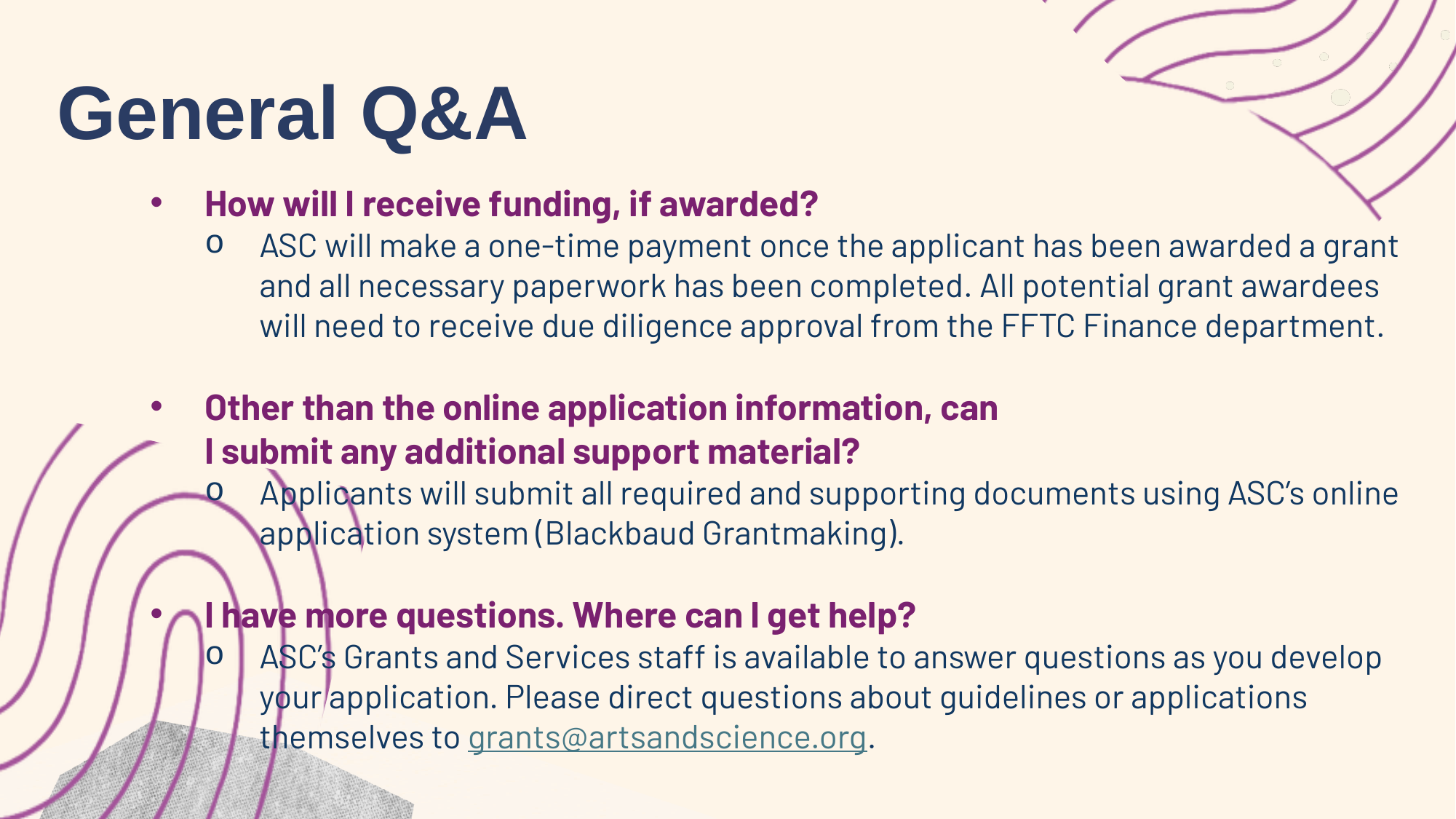

General Q&A
How will I receive funding, if awarded?
ASC will make a one-time payment once the applicant has been awarded a grant and all necessary paperwork has been completed. All potential grant awardees will need to receive due diligence approval from the FFTC Finance department.

Other than the online application information, can I submit any additional support material?
Applicants will submit all required and supporting documents using ASC’s online application system (Blackbaud Grantmaking).

I have more questions. Where can I get help?
ASC’s Grants and Services staff is available to answer questions as you develop your application. Please direct questions about guidelines or applications themselves to grants@artsandscience.org.